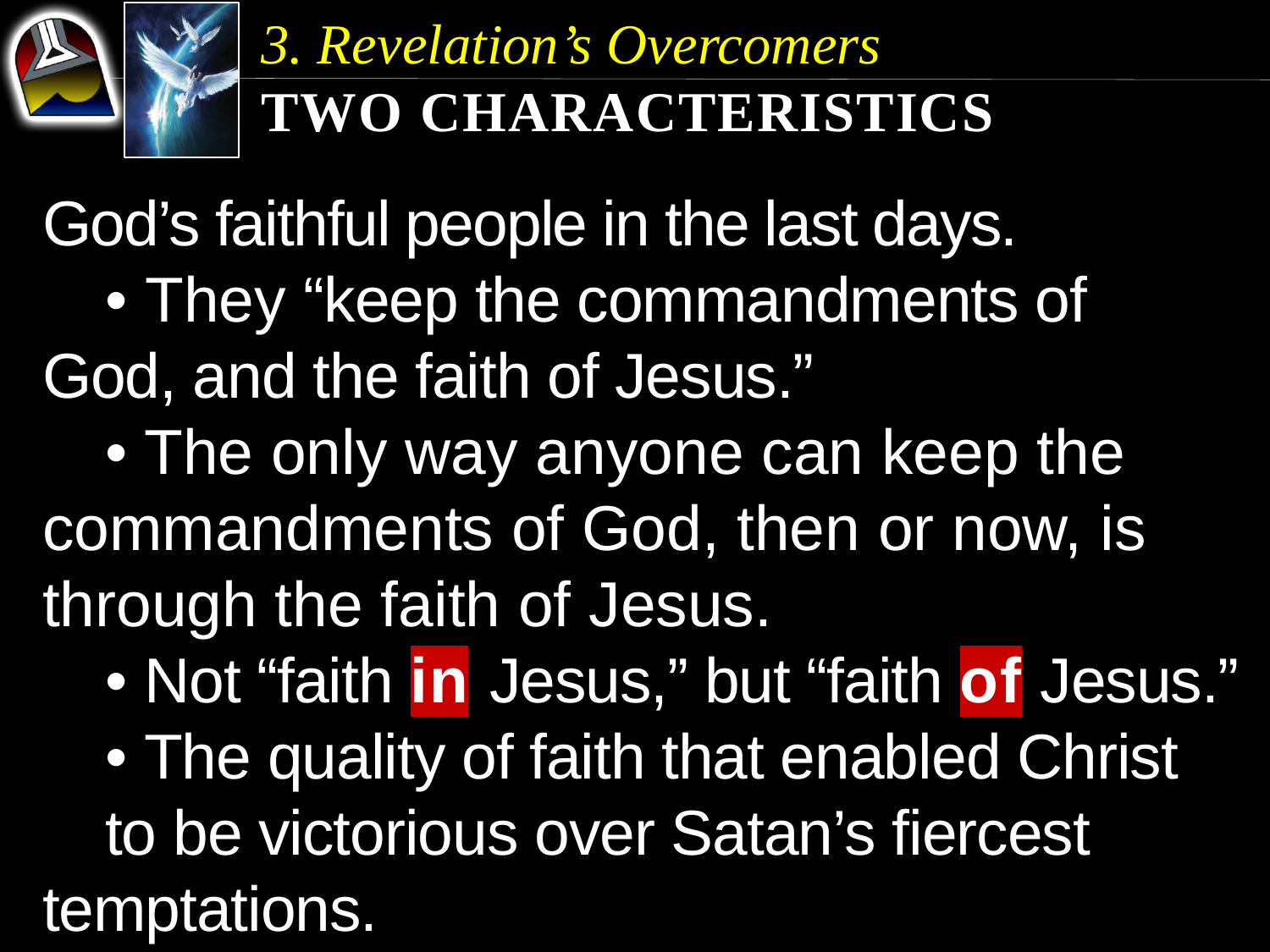

3. Revelation’s Overcomers
Two Characteristics
God’s faithful people in the last days.
	• They “keep the commandments of 	God, and the faith of Jesus.”
	• The only way anyone can keep the 	commandments of God, then or now, is 	through the faith of Jesus.
	• Not “faith in Jesus,” but “faith of Jesus.”
	• The quality of faith that enabled Christ 	to be victorious over Satan’s fiercest 	temptations.